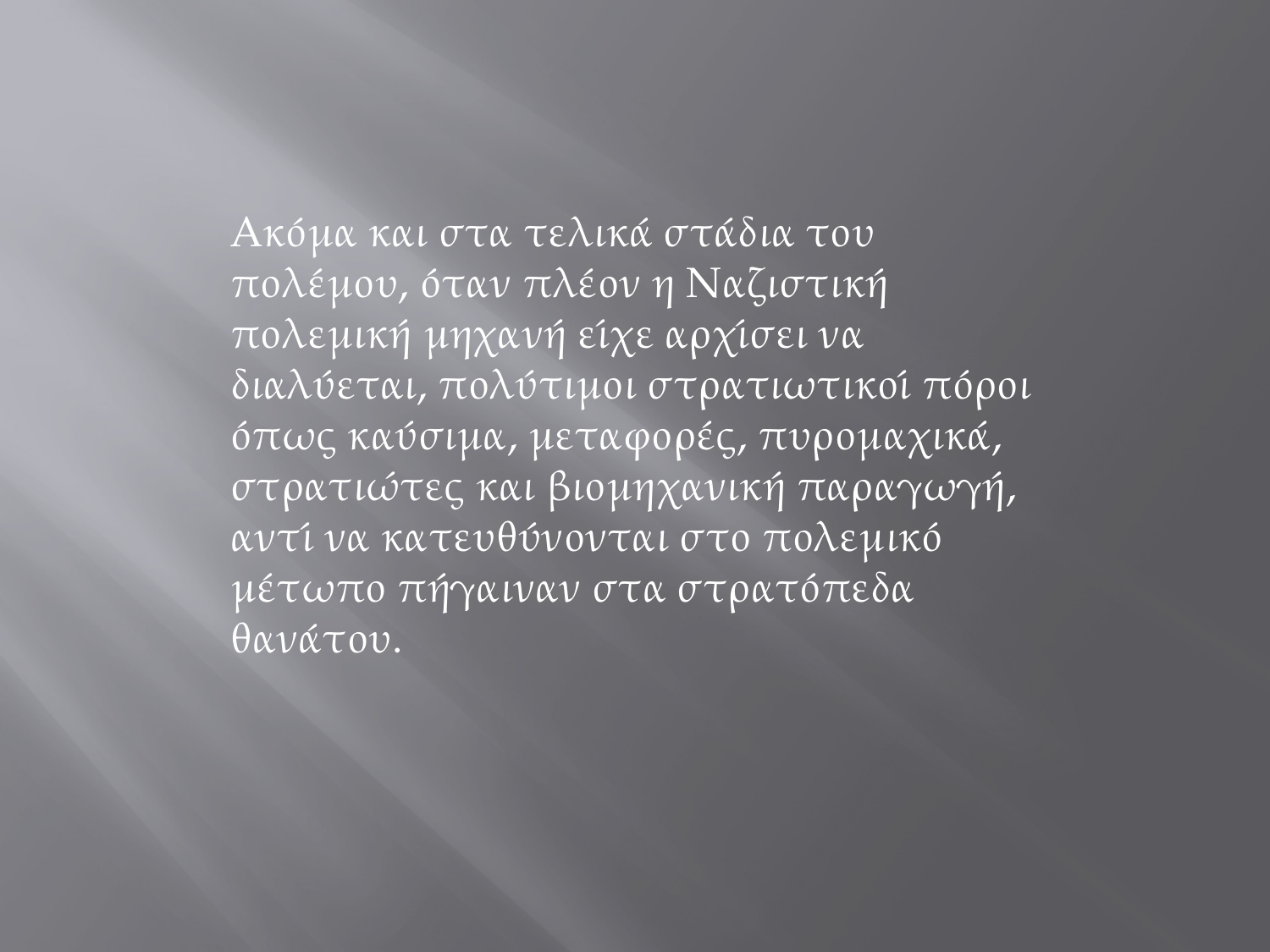

#

Ακόμα και στα τελικά στάδια του πολέμου, όταν πλέον η Ναζιστική πολεμική μηχανή είχε αρχίσει να διαλύεται, πολύτιμοι στρατιωτικοί πόροι όπως καύσιμα, μεταφορές, πυρομαχικά, στρατιώτες και βιομηχανική παραγωγή, αντί να κατευθύνονται στο πολεμικό μέτωπο πήγαιναν στα στρατόπεδα θανάτου.